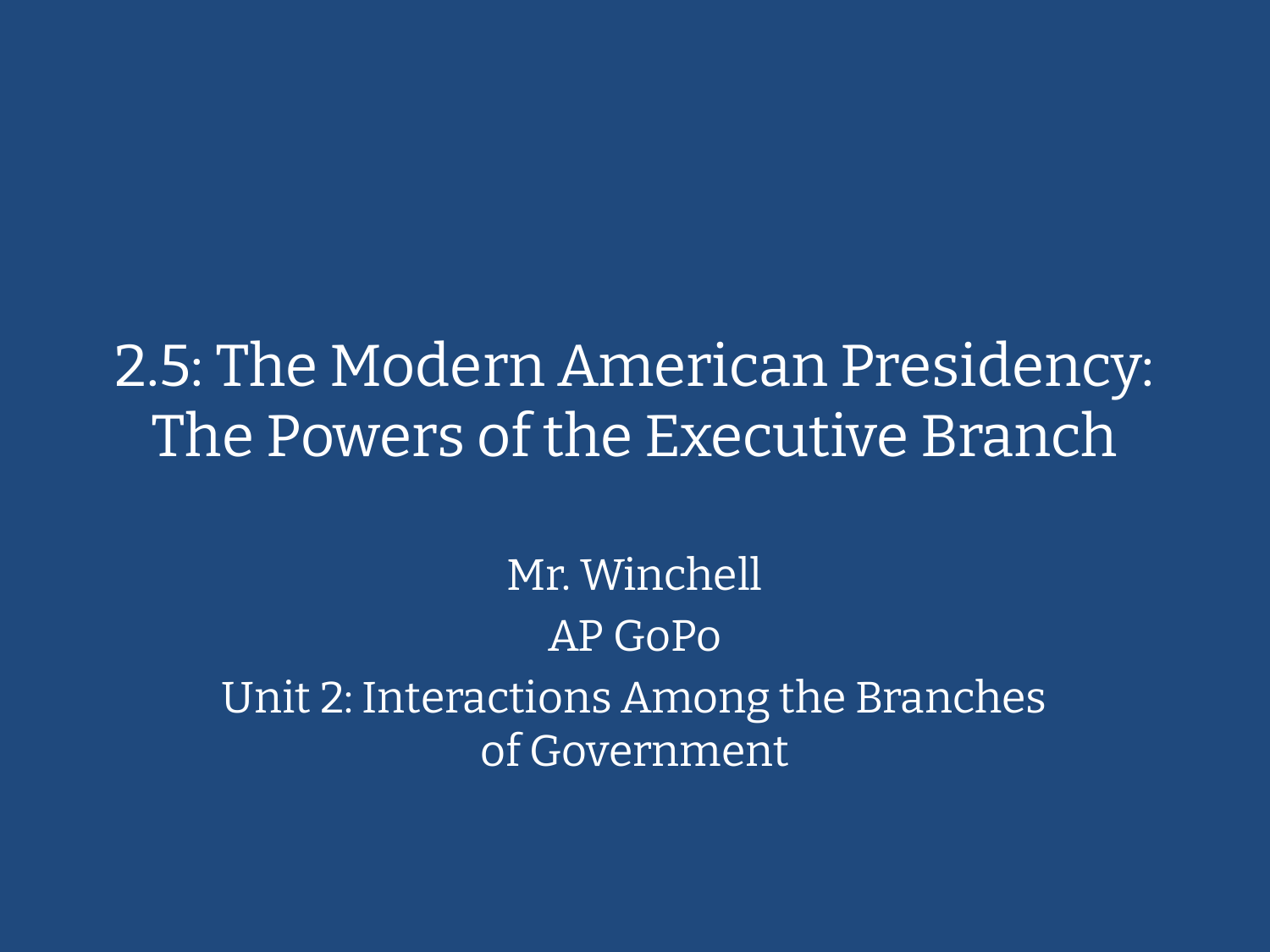

# 2.5: The Modern American Presidency: The Powers of the Executive Branch
Mr. Winchell
AP GoPo
Unit 2: Interactions Among the Branches of Government